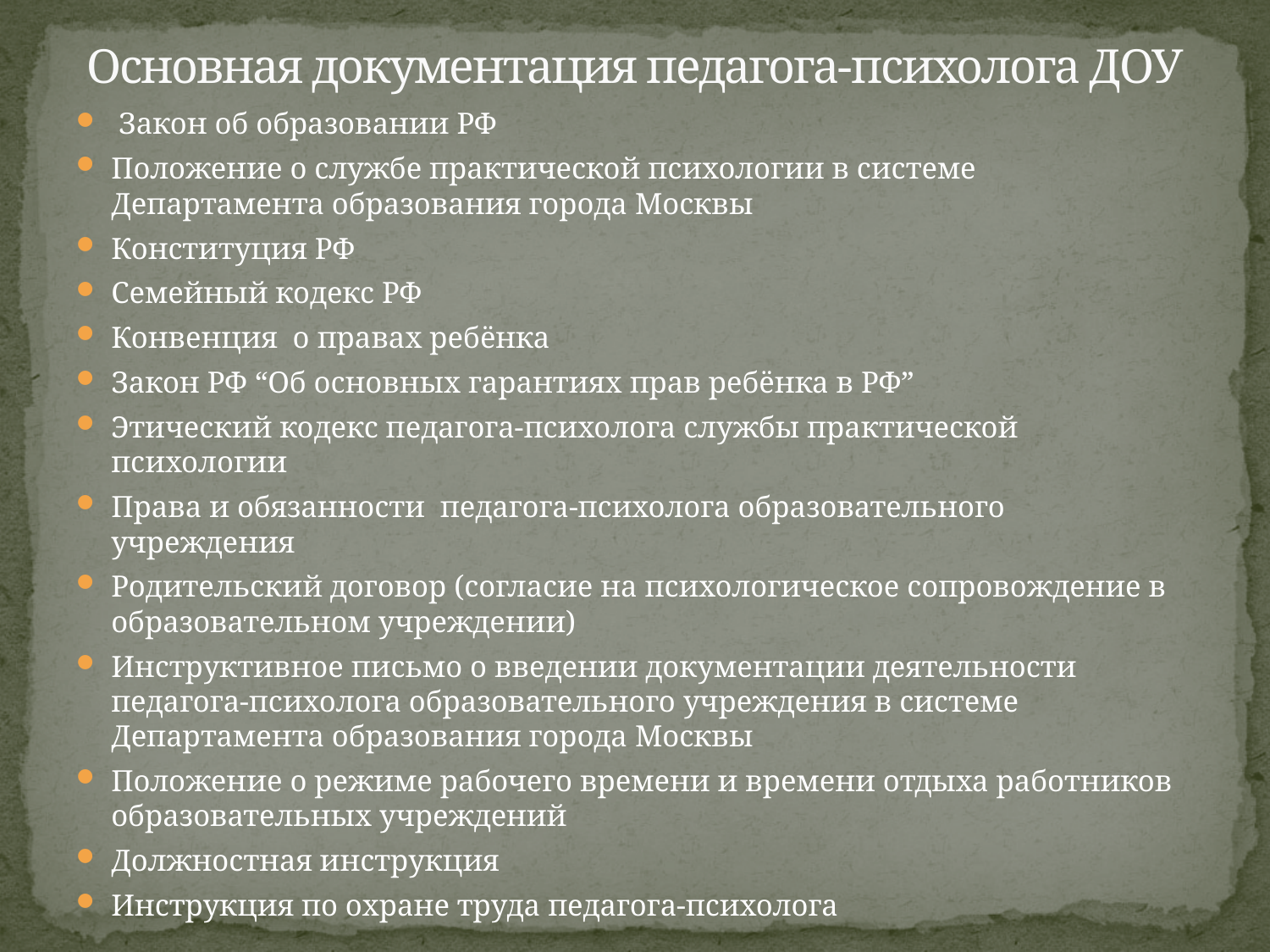

# Основная документация педагога-психолога ДОУ
 Закон об образовании РФ
Положение о службе практической психологии в системе Департамента образования города Москвы
Конституция РФ
Семейный кодекс РФ
Конвенция  о правах ребёнка
Закон РФ “Об основных гарантиях прав ребёнка в РФ”
Этический кодекс педагога-психолога службы практической психологии
Права и обязанности  педагога-психолога образовательного  учреждения
Родительский договор (согласие на психологическое сопровождение в образовательном учреждении)
Инструктивное письмо о введении документации деятельности педагога-психолога образовательного учреждения в системе Департамента образования города Москвы
Положение о режиме рабочего времени и времени отдыха работников образовательных учреждений
Должностная инструкция
Инструкция по охране труда педагога-психолога